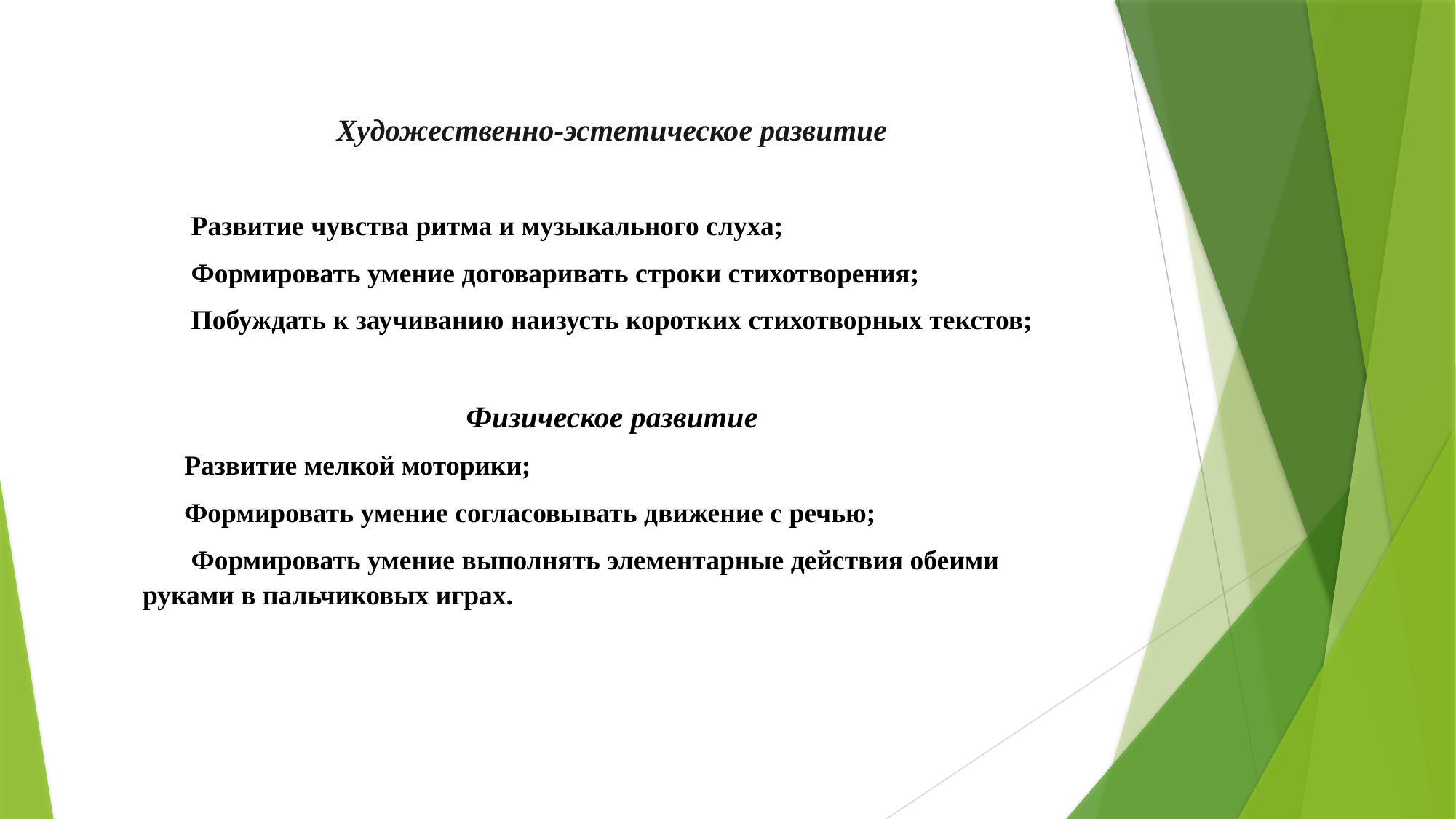

Художественно-эстетическое развитие

       Развитие чувства ритма и музыкального слуха;
       Формировать умение договаривать строки стихотворения;
       Побуждать к заучиванию наизусть коротких стихотворных текстов;

Физическое развитие
      Развитие мелкой моторики;
      Формировать умение согласовывать движение с речью;
       Формировать умение выполнять элементарные действия обеими руками в пальчиковых играх.